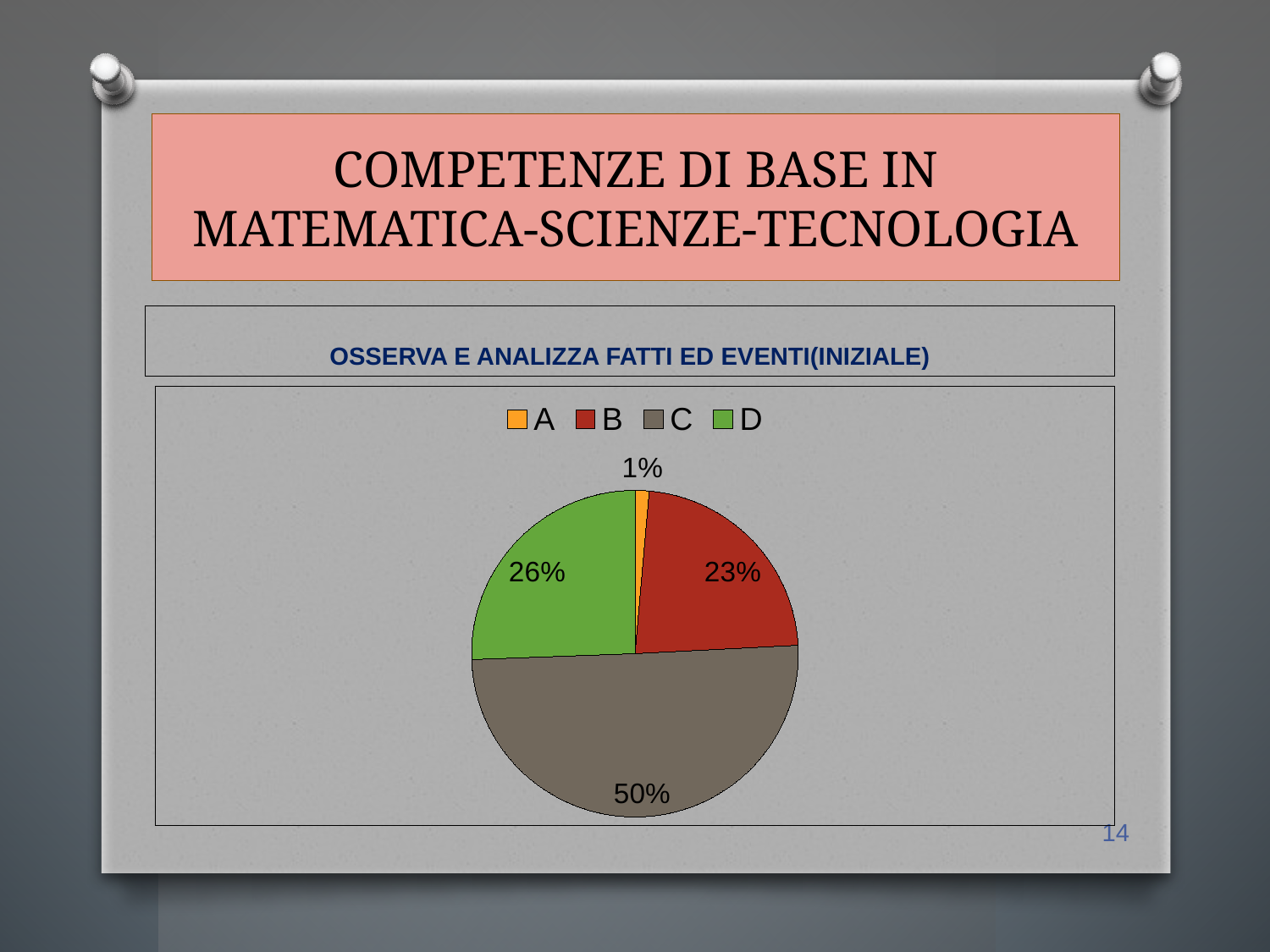

# COMPETENZE DI BASE IN MATEMATICA-SCIENZE-TECNOLOGIA
OSSERVA E ANALIZZA FATTI ED EVENTI(INIZIALE)

### Chart

| Category | Vendite |
|---|---|
| A | 3.0 |
| B | 49.0 |
| C | 108.0 |
| D | 55.0 |
14